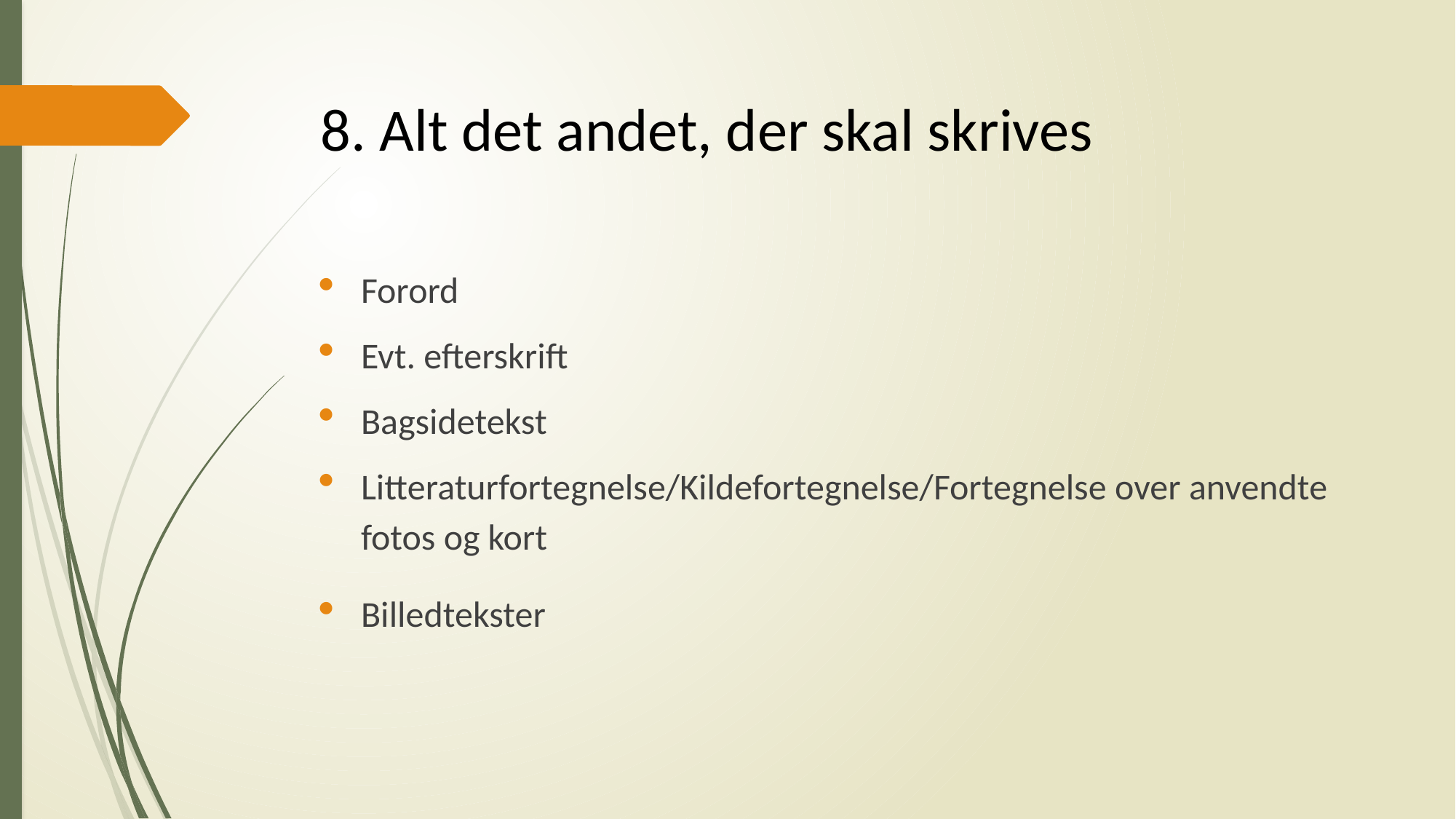

# 8. Alt det andet, der skal skrives
Forord
Evt. efterskrift
Bagsidetekst
Litteraturfortegnelse/Kildefortegnelse/Fortegnelse over anvendte fotos og kort
Billedtekster